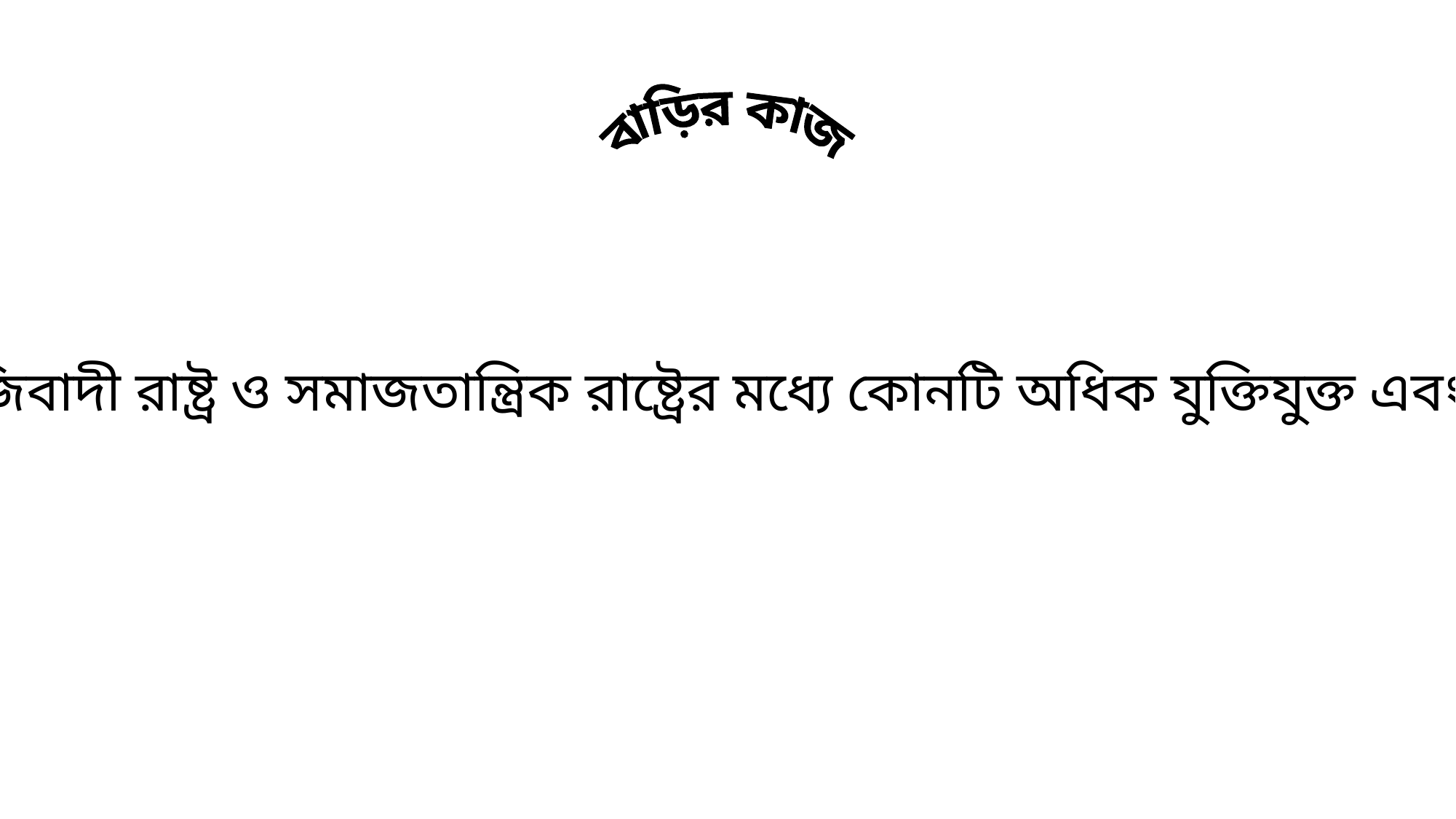

বাড়ির কাজ
পুঁজিবাদী রাষ্ট্র ও সমাজতান্ত্রিক রাষ্ট্রের মধ্যে কোনটি অধিক যুক্তিযুক্ত এবং কেন?